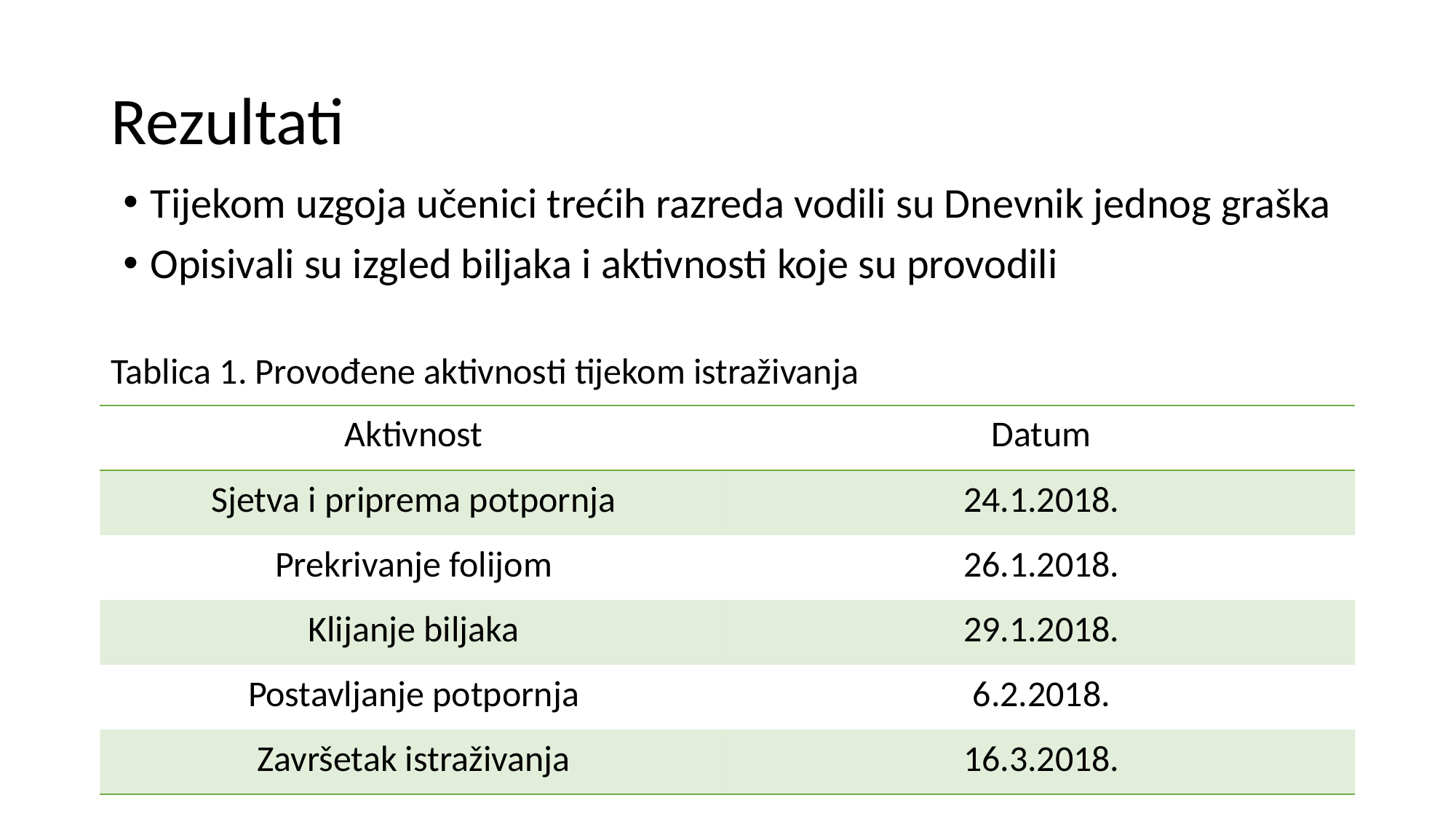

# Rezultati
Tijekom uzgoja učenici trećih razreda vodili su Dnevnik jednog graška
Opisivali su izgled biljaka i aktivnosti koje su provodili

Tablica 1. Provođene aktivnosti tijekom istraživanja
| Aktivnost | Datum |
| --- | --- |
| Sjetva i priprema potpornja | 24.1.2018. |
| Prekrivanje folijom | 26.1.2018. |
| Klijanje biljaka | 29.1.2018. |
| Postavljanje potpornja | 6.2.2018. |
| Završetak istraživanja | 16.3.2018. |